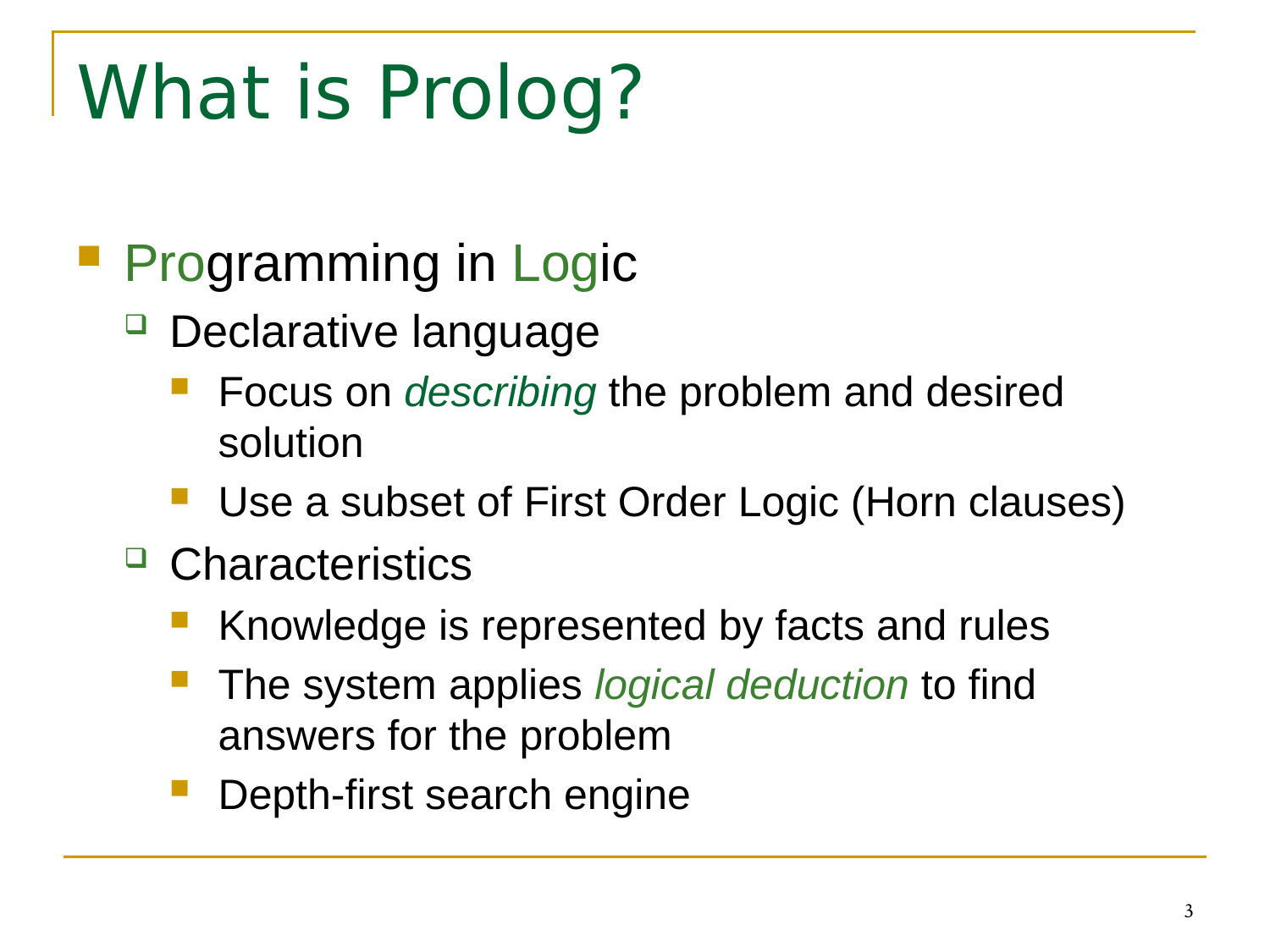

# What is Prolog?
Programming in Logic
Declarative language
Focus on describing the problem and desired solution
Use a subset of First Order Logic (Horn clauses)
Characteristics
Knowledge is represented by facts and rules
The system applies logical deduction to find answers for the problem
Depth-first search engine

3